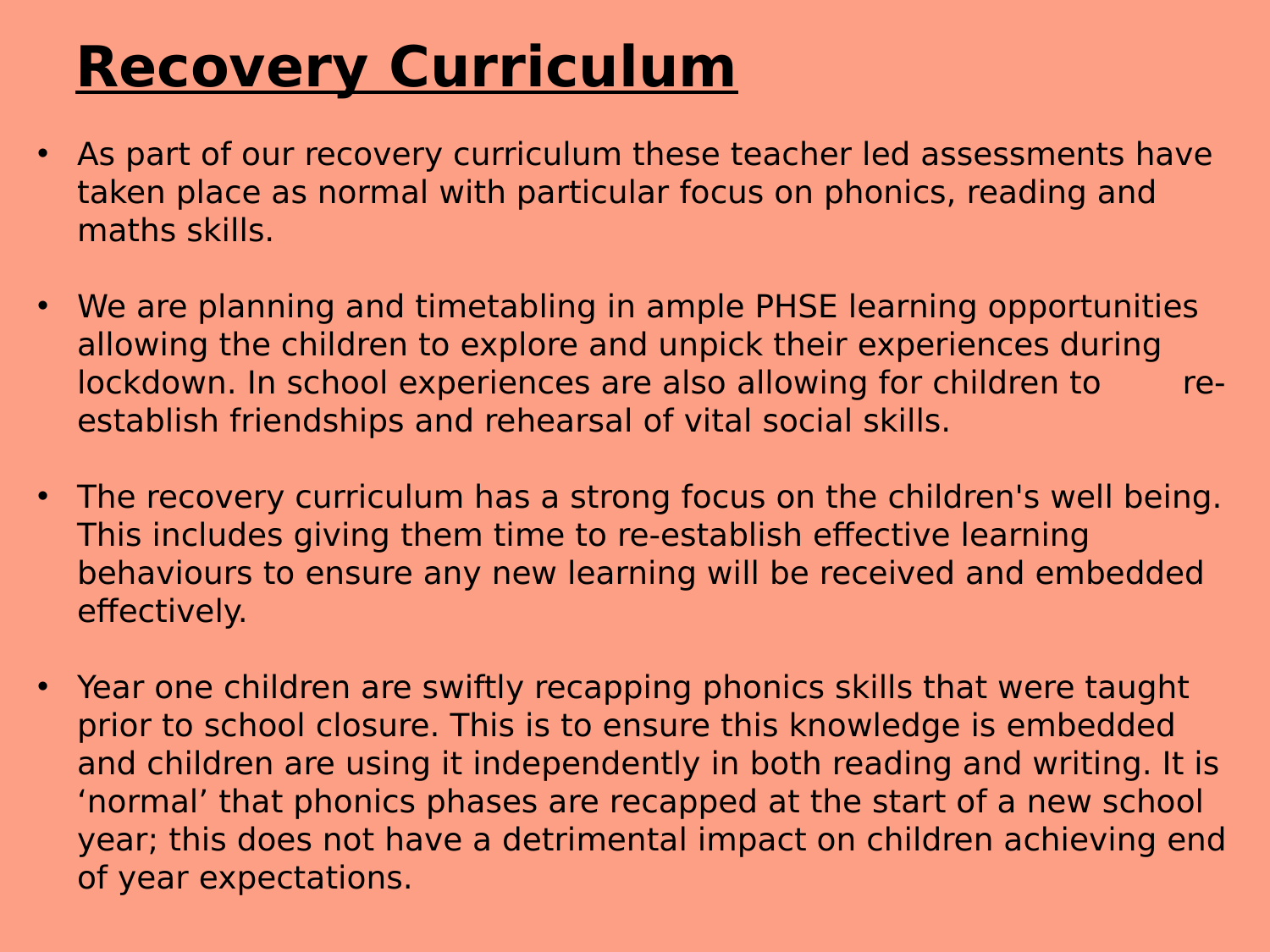

# Recovery Curriculum
As part of our recovery curriculum these teacher led assessments have taken place as normal with particular focus on phonics, reading and maths skills.

We are planning and timetabling in ample PHSE learning opportunities allowing the children to explore and unpick their experiences during lockdown. In school experiences are also allowing for children to        re-establish friendships and rehearsal of vital social skills.

The recovery curriculum has a strong focus on the children's well being. This includes giving them time to re-establish effective learning behaviours to ensure any new learning will be received and embedded effectively.

Year one children are swiftly recapping phonics skills that were taught prior to school closure. This is to ensure this knowledge is embedded and children are using it independently in both reading and writing. It is ‘normal’ that phonics phases are recapped at the start of a new school year; this does not have a detrimental impact on children achieving end of year expectations.